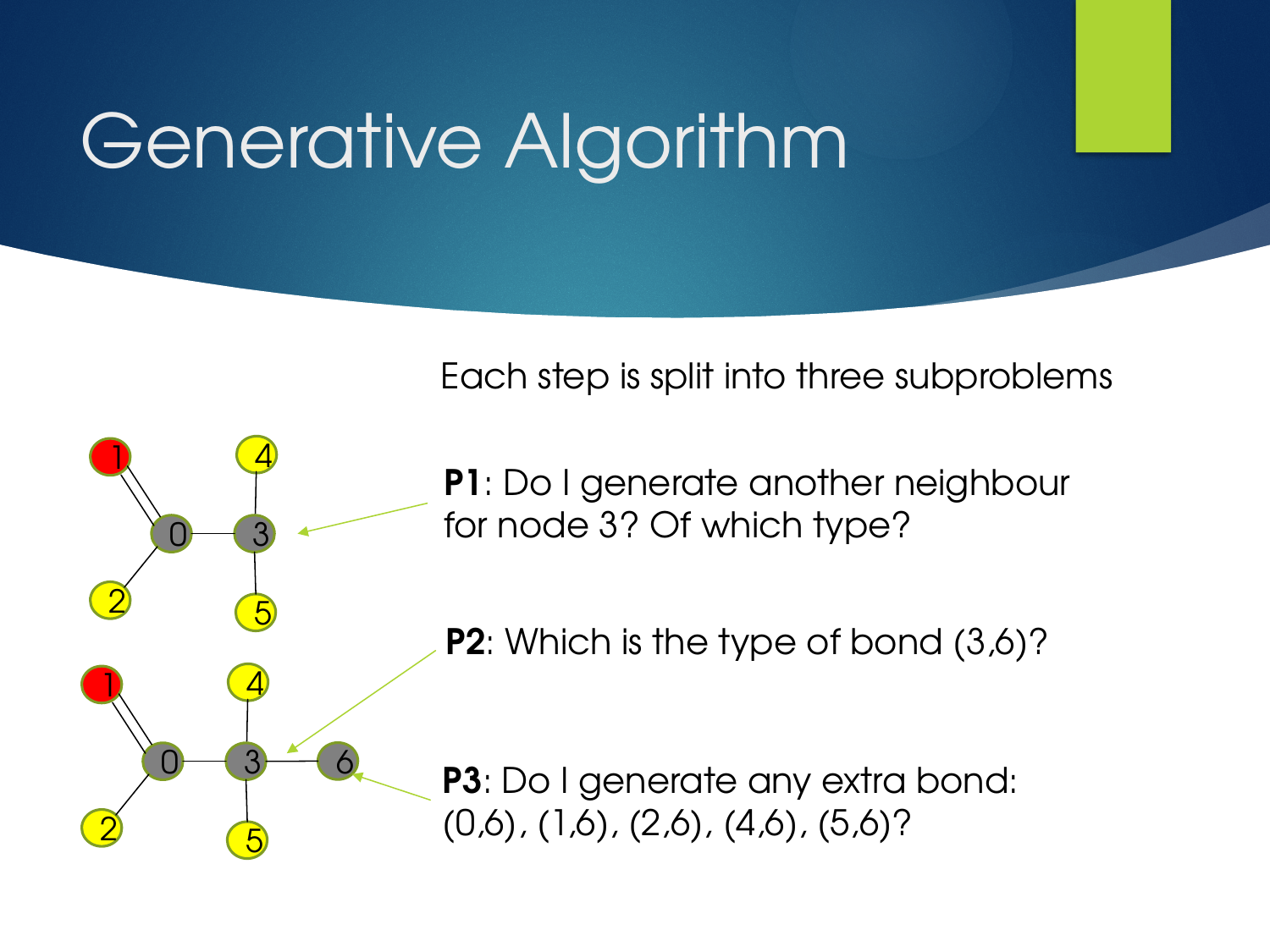

# Generative Algorithm

Each step is split into three subproblems
4
1
P1: Do I generate another neighbour for node 3? Of which type?
0
3

2
5
P2: Which is the type of bond (3,6)?
4
1
6
0
3
P3: Do I generate any extra bond: (0,6), (1,6), (2,6), (4,6), (5,6)?
2
5